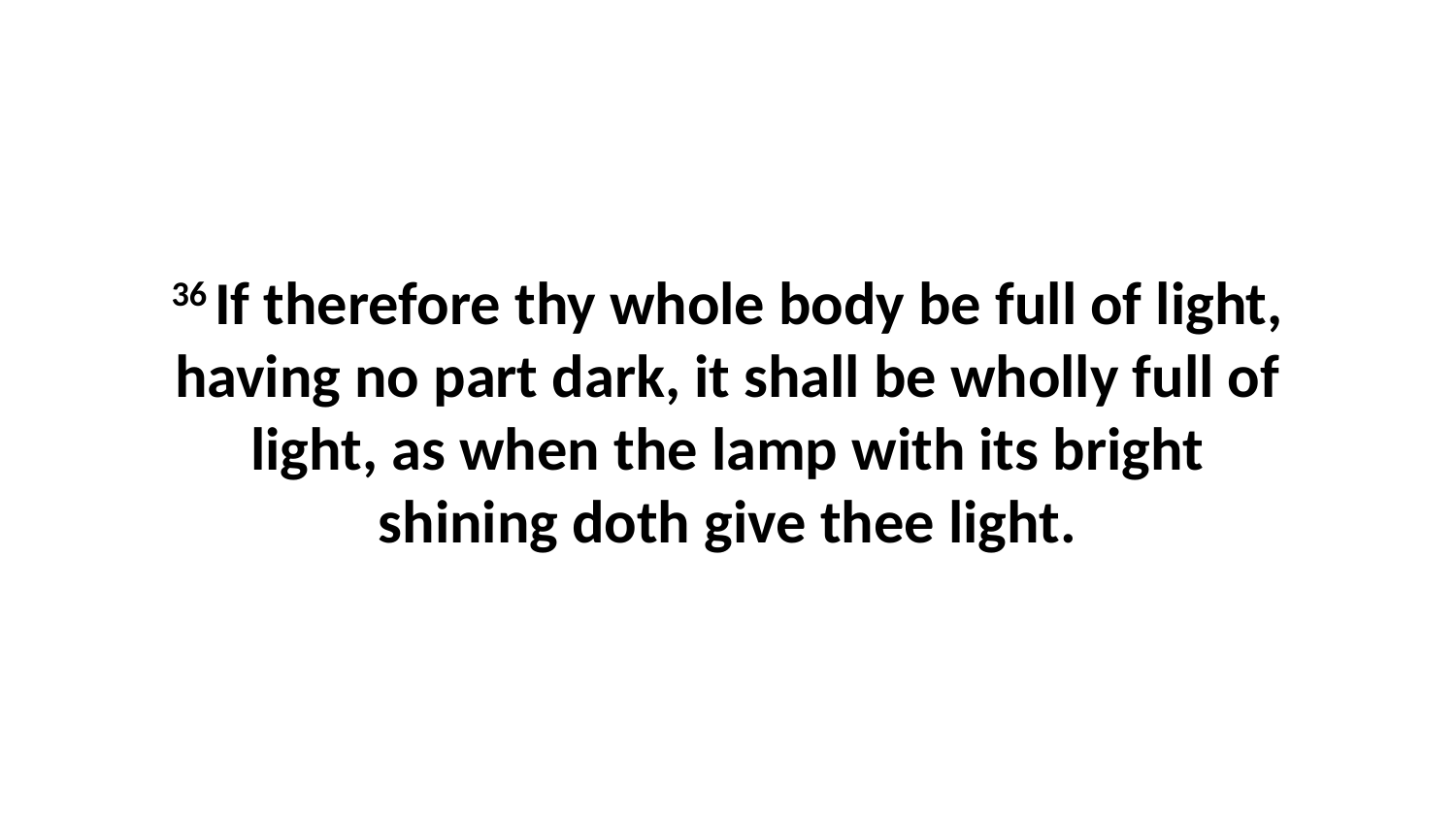

36 If therefore thy whole body be full of light, having no part dark, it shall be wholly full of light, as when the lamp with its bright shining doth give thee light.